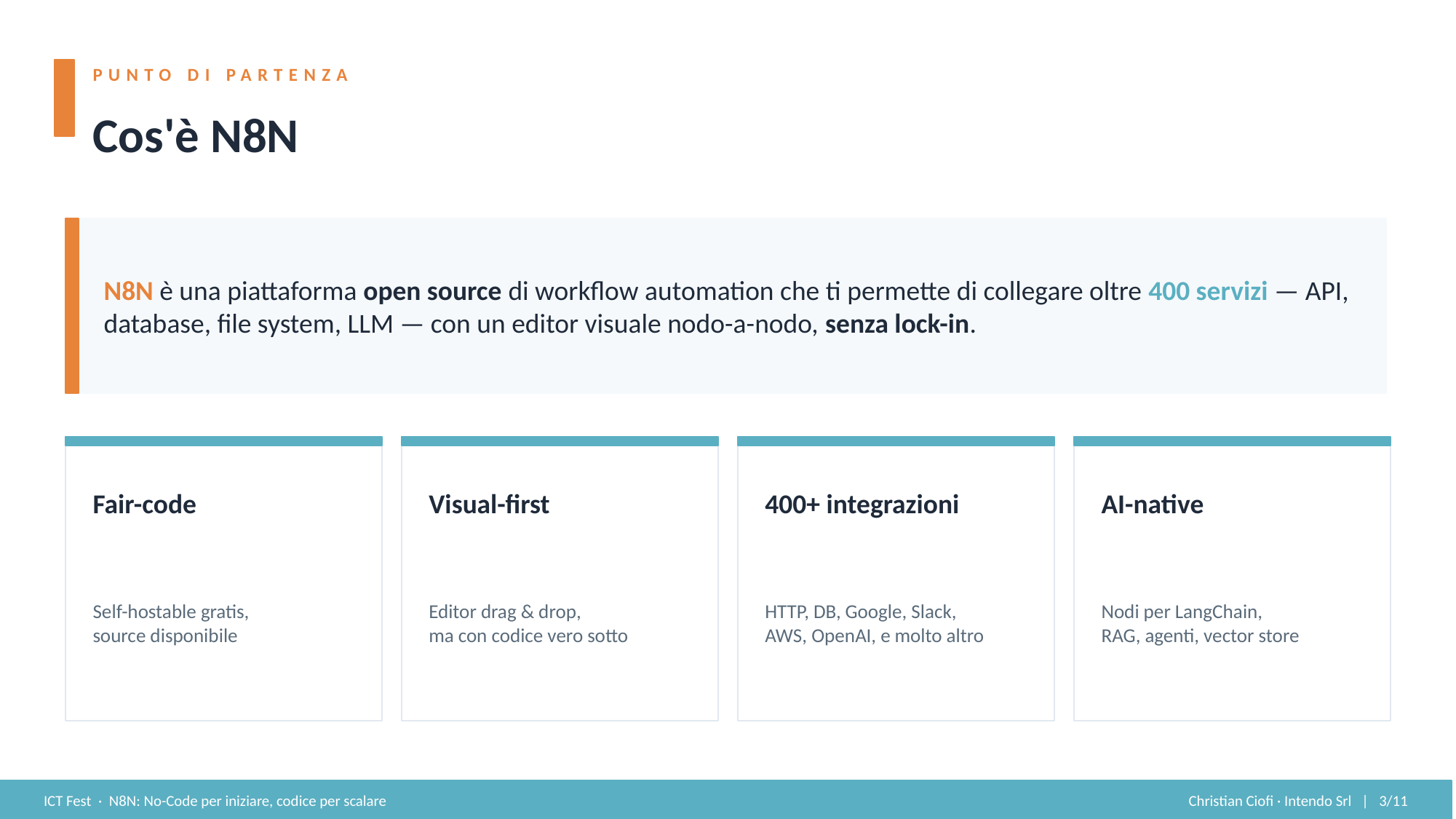

PUNTO DI PARTENZA

Cos'è N8N

N8N è una piattaforma open source di workflow automation che ti permette di collegare oltre 400 servizi — API, database, file system, LLM — con un editor visuale nodo-a-nodo, senza lock-in.

Fair-code
Visual-first
400+ integrazioni
AI-native
Self-hostable gratis,
source disponibile
Editor drag & drop,
ma con codice vero sotto
HTTP, DB, Google, Slack,
AWS, OpenAI, e molto altro
Nodi per LangChain,
RAG, agenti, vector store

ICT Fest  ·  N8N: No-Code per iniziare, codice per scalare
Christian Ciofi · Intendo Srl   |   3/11